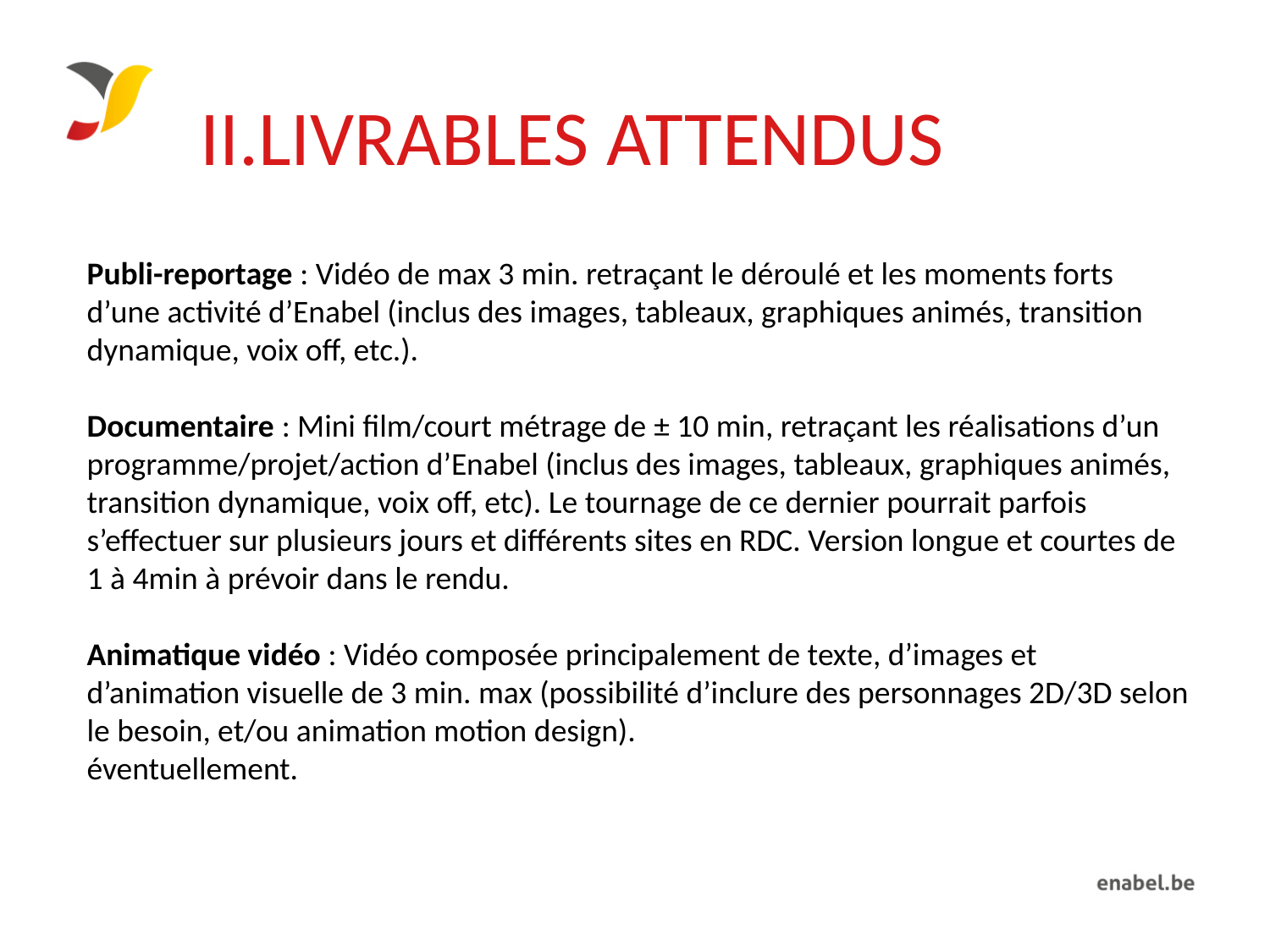

# II.LIVRABLES ATTENDUS

Publi-reportage : Vidéo de max 3 min. retraçant le déroulé et les moments forts d’une activité d’Enabel (inclus des images, tableaux, graphiques animés, transition dynamique, voix off, etc.).

Documentaire : Mini film/court métrage de ± 10 min, retraçant les réalisations d’un programme/projet/action d’Enabel (inclus des images, tableaux, graphiques animés, transition dynamique, voix off, etc). Le tournage de ce dernier pourrait parfois s’effectuer sur plusieurs jours et différents sites en RDC. Version longue et courtes de 1 à 4min à prévoir dans le rendu.

Animatique vidéo : Vidéo composée principalement de texte, d’images et d’animation visuelle de 3 min. max (possibilité d’inclure des personnages 2D/3D selon le besoin, et/ou animation motion design).
éventuellement.